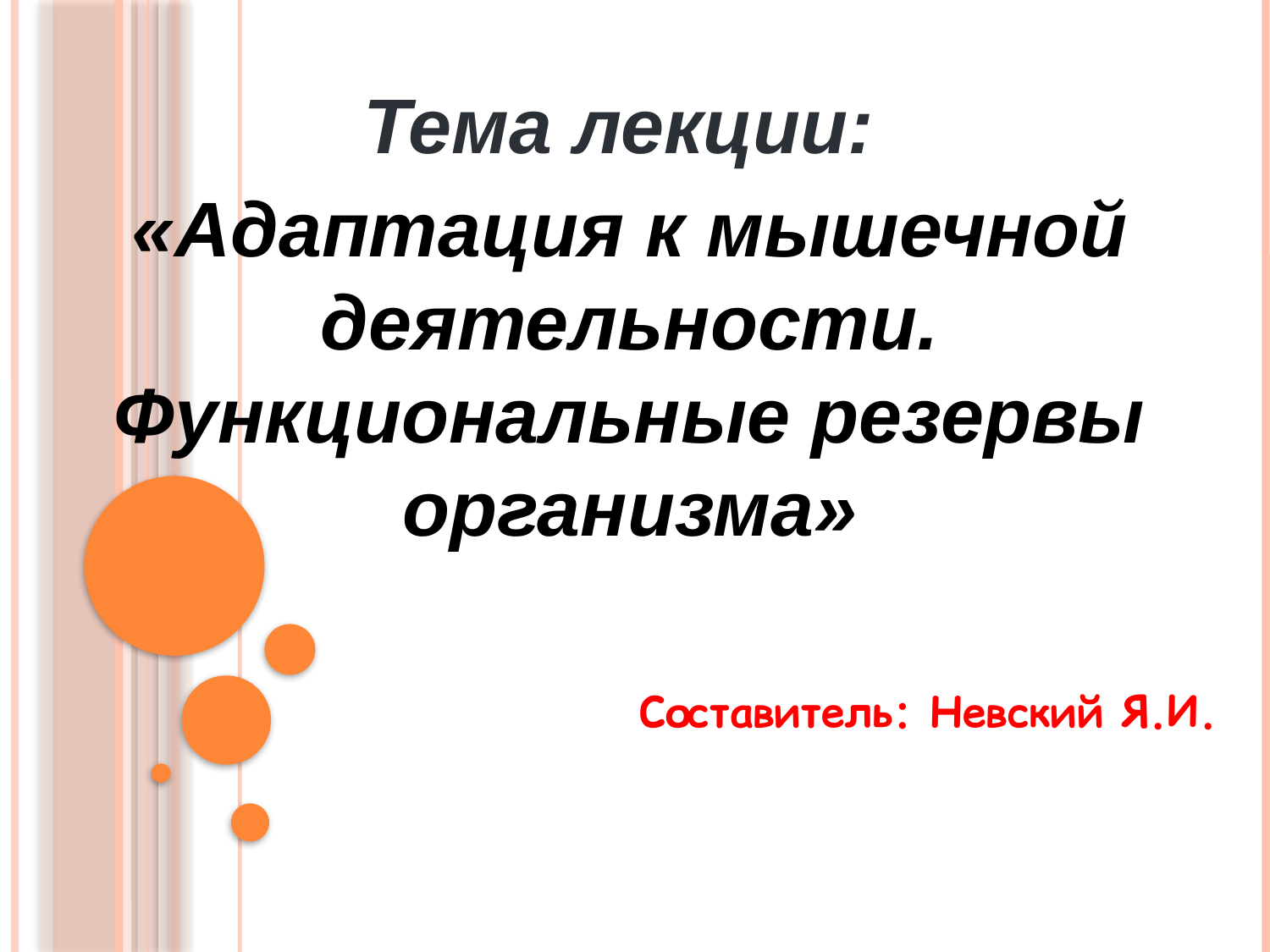

Тема лекции:
«Адаптация к мышечной деятельности. Функциональные резервы организма»

Составитель: Невский Я.И.